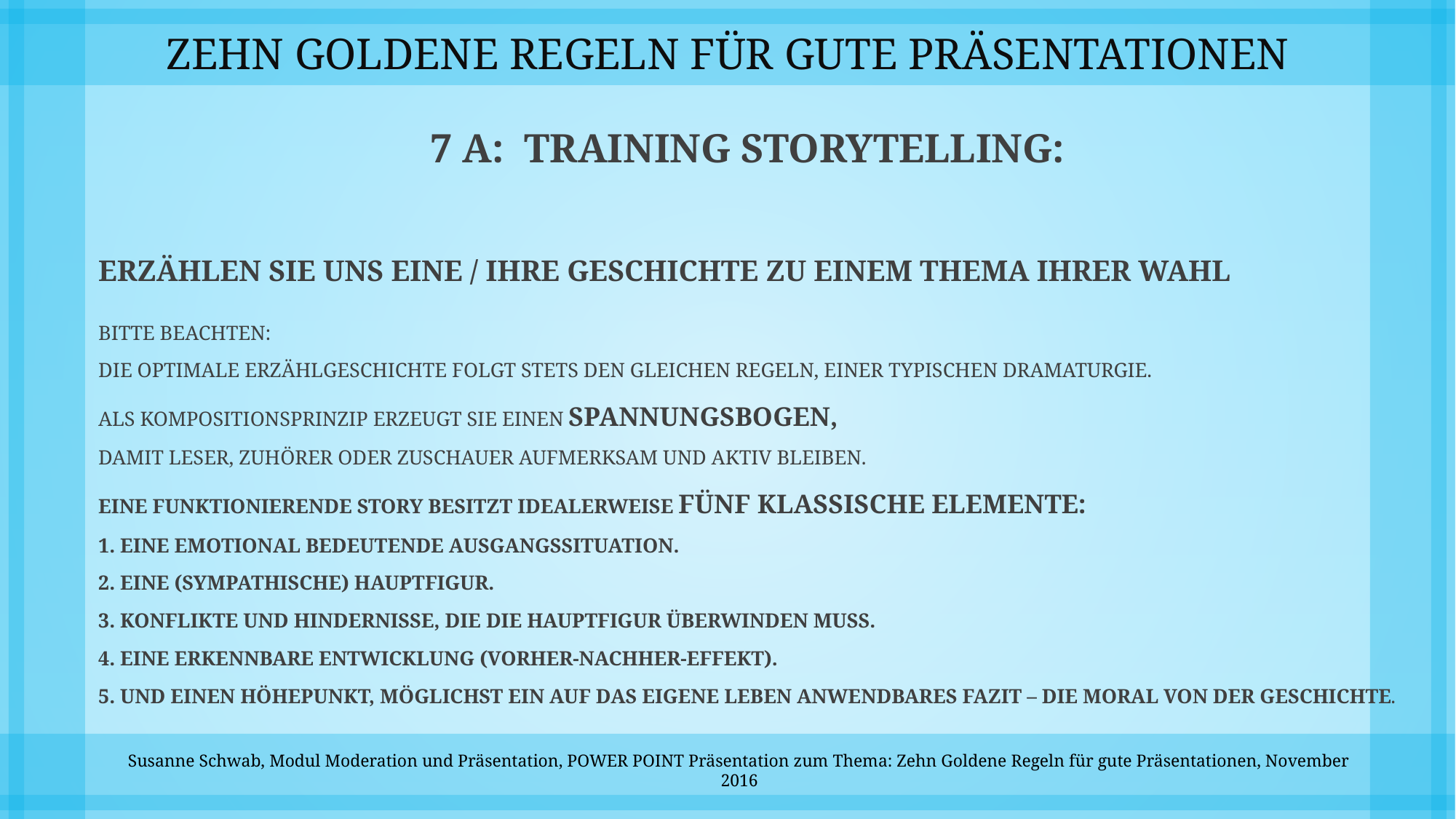

# ZEHN GOLDENE REGELN FÜR GUTE PRÄSENTATIONEN
7 A:  TRAINING STORYTELLING:

Erzählen Sie uns eine / Ihre Geschichte zu einem Thema Ihrer Wahl

Bitte beachten:
Die optimale Erzählgeschichte folgt stets den gleichen Regeln, einer typischen Dramaturgie.
Als Kompositionsprinzip erzeugt sie einen Spannungsbogen,
damit Leser, Zuhörer oder Zuschauer aufmerksam und aktiv bleiben.
Eine funktionierende Story besitzt idealerweise fünf klassische Elemente:
1. Eine emotional bedeutende Ausgangssituation.
2. Eine (sympathische) Hauptfigur.
3. Konflikte und Hindernisse, die die Hauptfigur überwinden muss.
4. Eine erkennbare Entwicklung (Vorher-Nachher-Effekt).
5. Und einen Höhepunkt, möglichst ein auf das eigene Leben anwendbares Fazit – die Moral von der Geschichte.

Susanne Schwab, Modul Moderation und Präsentation, POWER POINT Präsentation zum Thema: Zehn Goldene Regeln für gute Präsentationen, November 2016